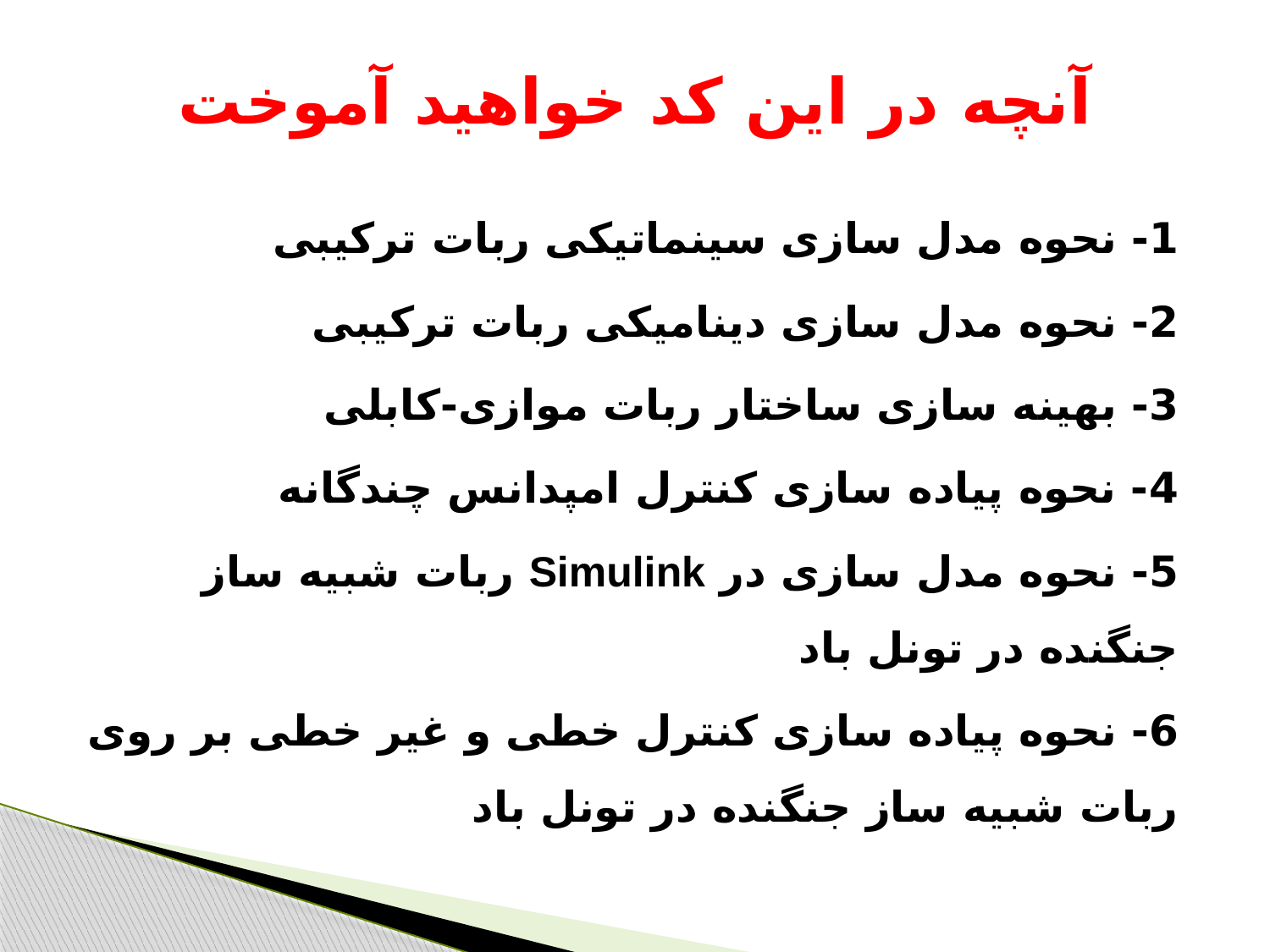

# آنچه در این کد خواهید آموخت
1- نحوه مدل سازی سینماتیکی ربات ترکیبی
2- نحوه مدل سازی دینامیکی ربات ترکیبی
3- بهینه سازی ساختار ربات موازی-کابلی
4- نحوه پیاده سازی کنترل امپدانس چندگانه
5- نحوه مدل سازی در Simulink ربات شبیه ساز جنگنده در تونل باد
6- نحوه پیاده سازی کنترل خطی و غیر خطی بر روی ربات شبیه ساز جنگنده در تونل باد